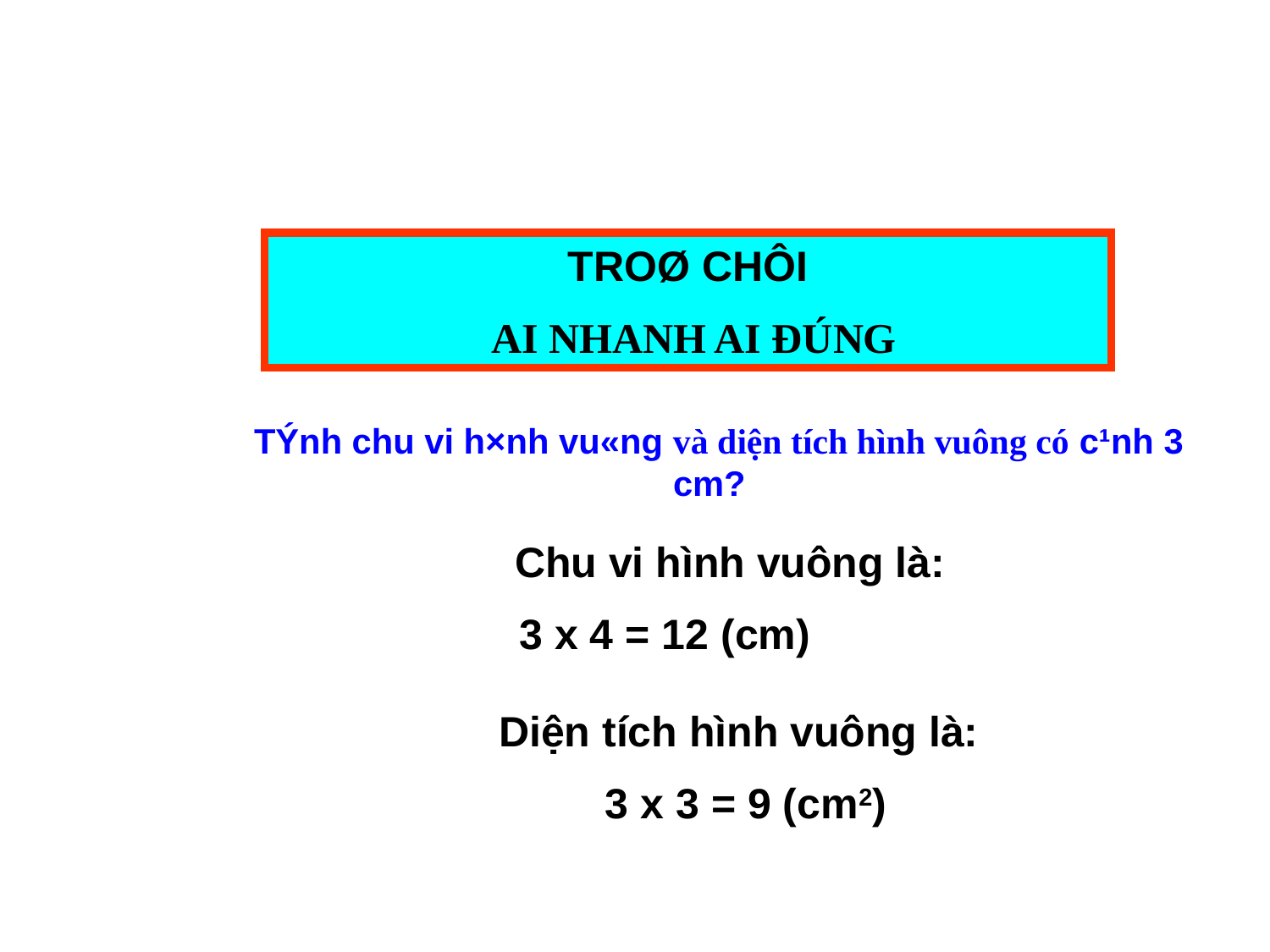

TROØ CHÔI
 AI NHANH AI ĐÚNG
 TÝnh chu vi h×nh vu«ng và diện tích hình vuông có c¹nh 3 cm?
Chu vi hình vuông là:
 3 x 4 = 12 (cm)
Diện tích hình vuông là:
         3 x 3 = 9 (cm2)